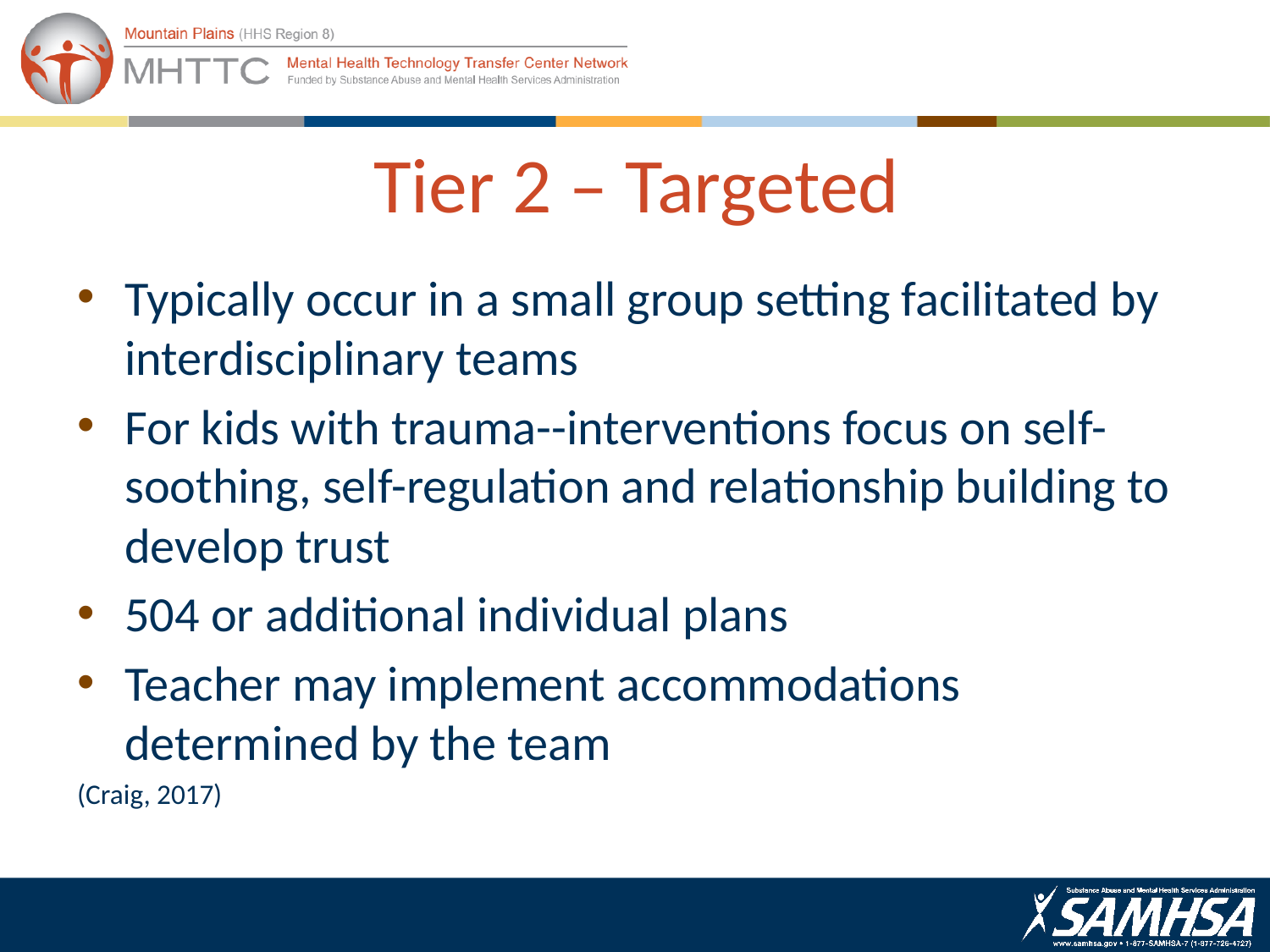

# Tier 2 – Targeted
Typically occur in a small group setting facilitated by interdisciplinary teams
For kids with trauma--interventions focus on self-soothing, self-regulation and relationship building to develop trust
504 or additional individual plans
Teacher may implement accommodations determined by the team
(Craig, 2017)